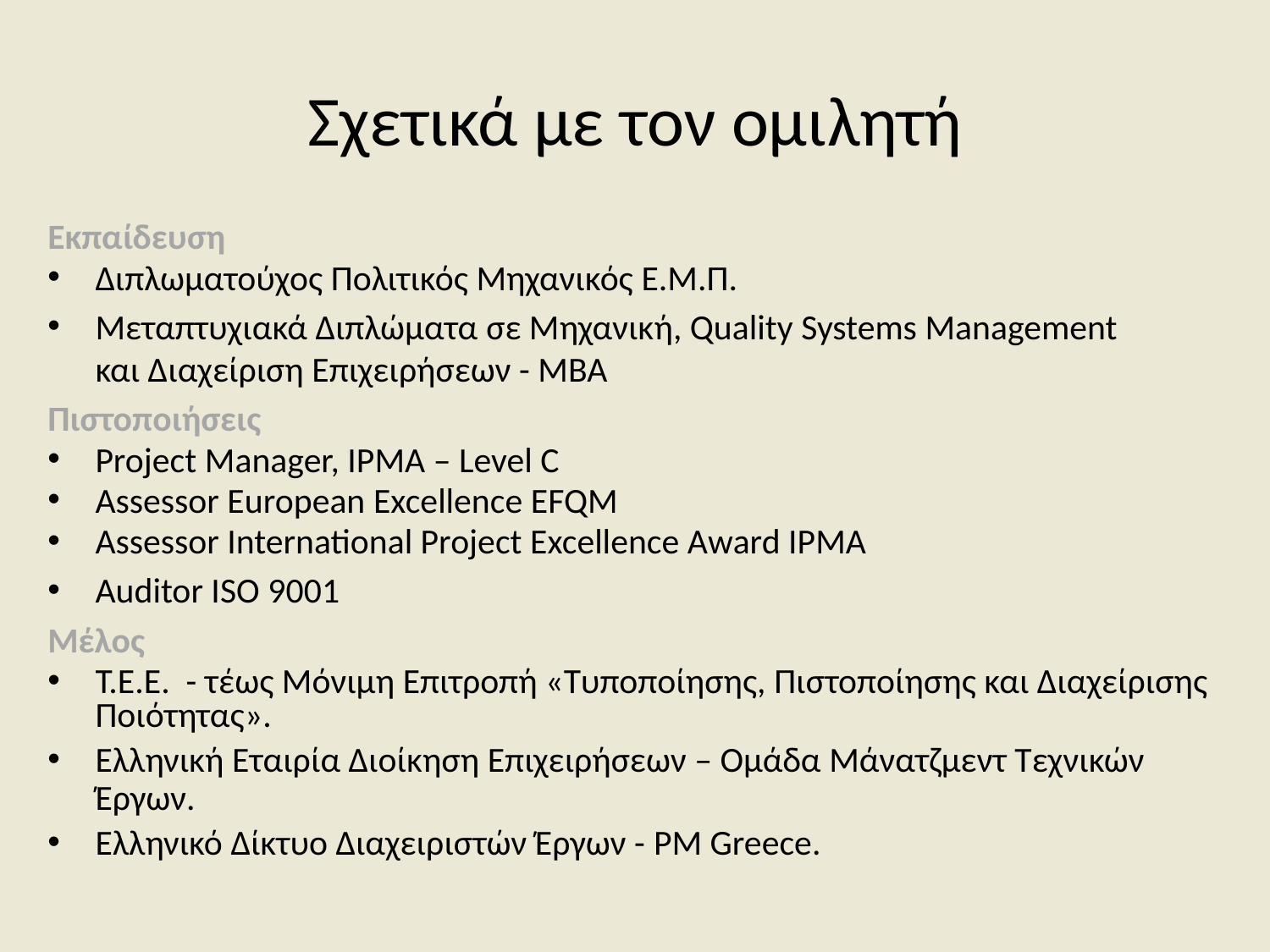

# Σχετικά με τον ομιλητή
Εκπαίδευση
Διπλωματούχος Πολιτικός Μηχανικός Ε.Μ.Π.
Μεταπτυχιακά Διπλώματα σε Μηχανική, Quality Systems Management            και Διαχείριση Επιχειρήσεων - ΜΒΑ
Πιστοποιήσεις
Project Manager, IPMA – Level C
Assessor European Excellence EFQM
Assessor International Project Excellence Award IPMA
Auditor ISO 9001
Μέλος
Τ.Ε.Ε.  - τέως Μόνιμη Επιτροπή «Τυποποίησης, Πιστοποίησης και Διαχείρισης Ποιότητας».
Ελληνική Εταιρία Διοίκηση Επιχειρήσεων – Ομάδα Μάνατζμεντ Τεχνικών Έργων.
Ελληνικό Δίκτυο Διαχειριστών Έργων - PM Greece.